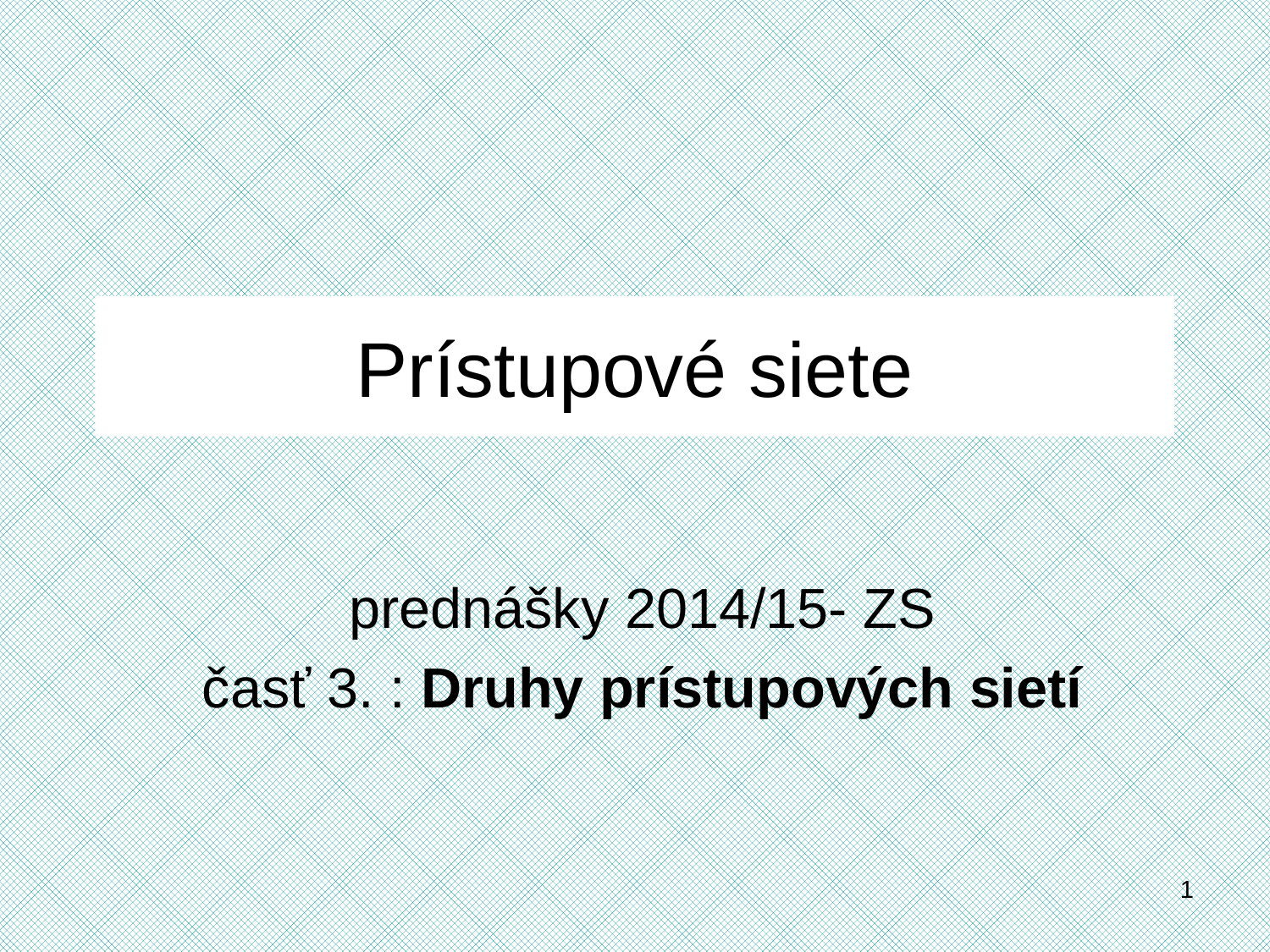

# Prístupové siete
prednášky 2014/15- ZS
časť 3. : Druhy prístupových sietí

1